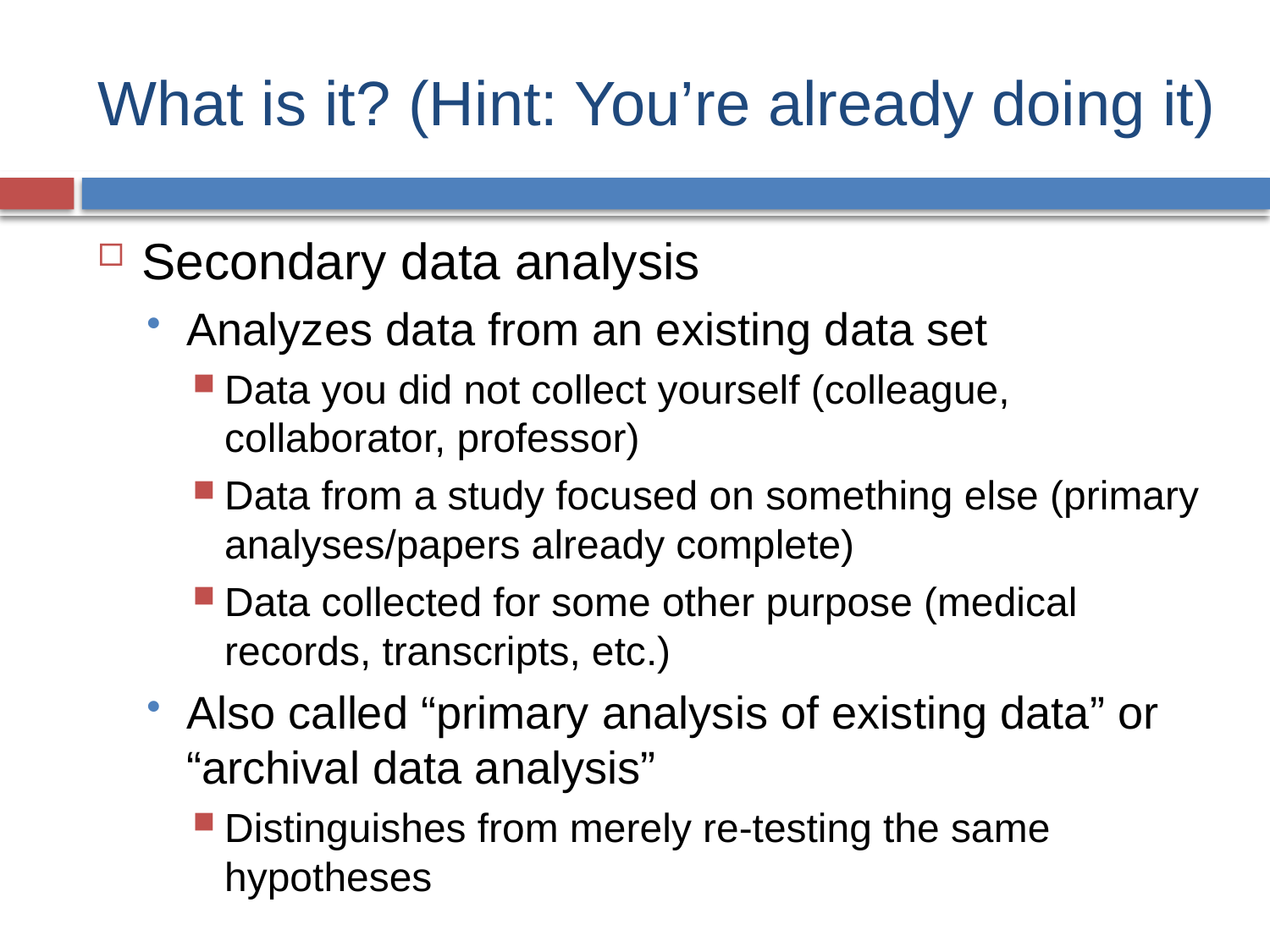

# What is it? (Hint: You’re already doing it)
Secondary data analysis
Analyzes data from an existing data set
Data you did not collect yourself (colleague, collaborator, professor)
Data from a study focused on something else (primary analyses/papers already complete)
Data collected for some other purpose (medical records, transcripts, etc.)
Also called “primary analysis of existing data” or “archival data analysis”
Distinguishes from merely re-testing the same hypotheses